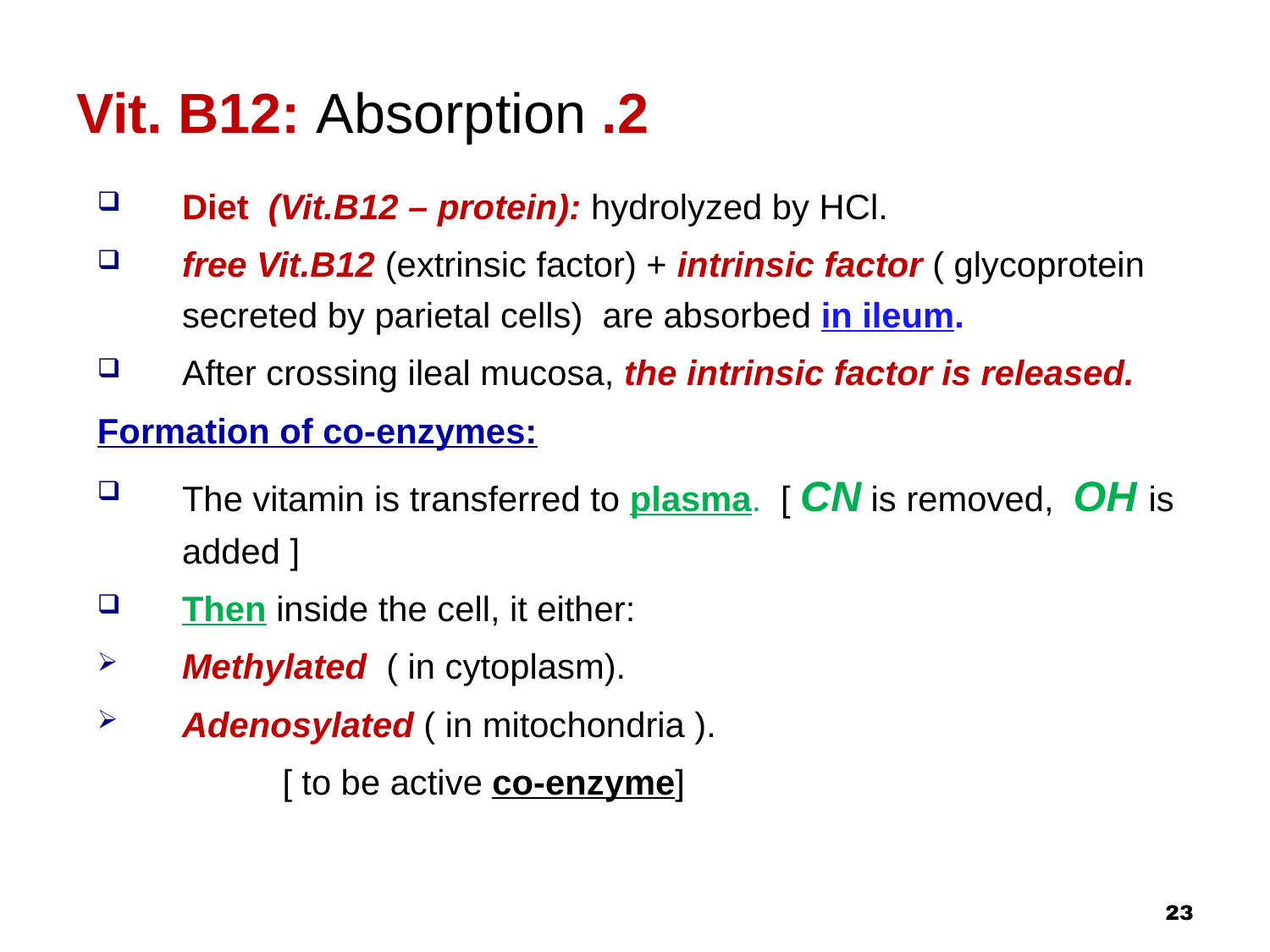

2. Vit. B12: Absorption
Diet  (Vit.B12 – protein): hydrolyzed by HCl.
free Vit.B12 (extrinsic factor) + intrinsic factor ( glycoprotein secreted by parietal cells)  are absorbed in ileum.
After crossing ileal mucosa, the intrinsic factor is released.
Formation of co-enzymes:
The vitamin is transferred to plasma.  [ CN is removed,  OH is added ]
Then inside the cell, it either:
Methylated  ( in cytoplasm).
Adenosylated ( in mitochondria ).
                   [ to be active co-enzyme]

23